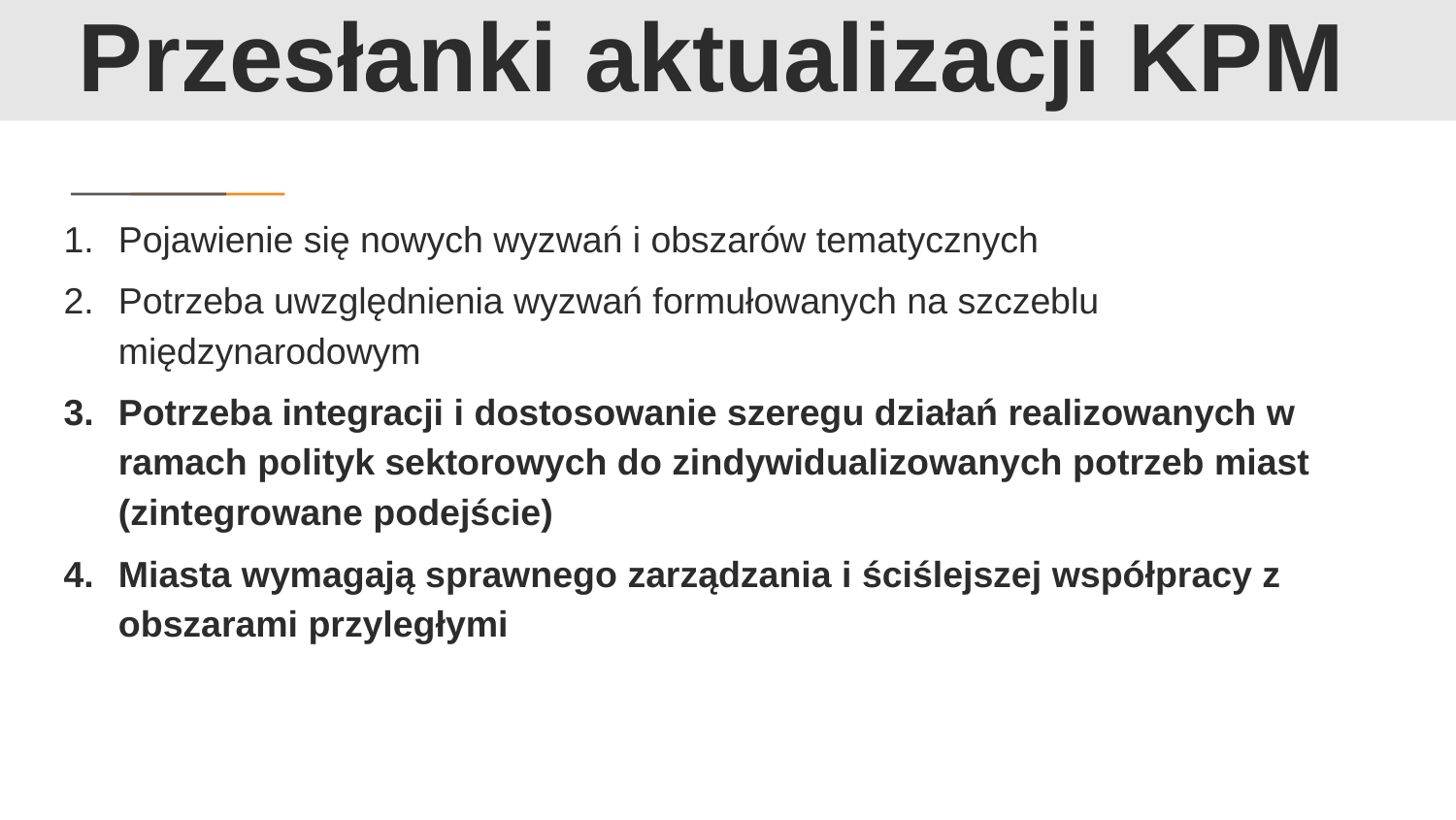

# Przesłanki aktualizacji KPM
Pojawienie się nowych wyzwań i obszarów tematycznych
Potrzeba uwzględnienia wyzwań formułowanych na szczeblu międzynarodowym
Potrzeba integracji i dostosowanie szeregu działań realizowanych w ramach polityk sektorowych do zindywidualizowanych potrzeb miast (zintegrowane podejście)
Miasta wymagają sprawnego zarządzania i ściślejszej współpracy z obszarami przyległymi